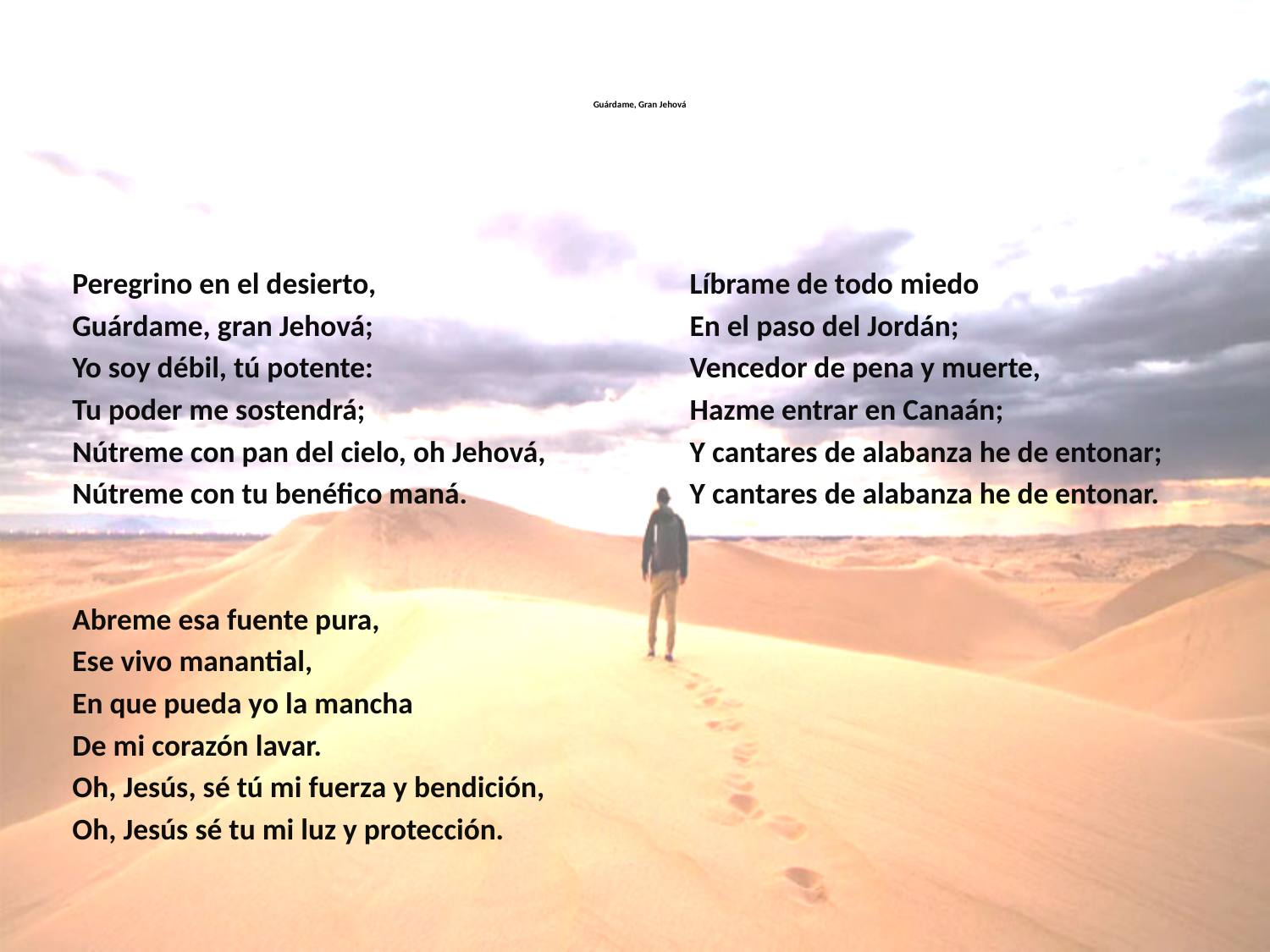

# Guárdame, Gran Jehová
Peregrino en el desierto,
Guárdame, gran Jehová;
Yo soy débil, tú potente:
Tu poder me sostendrá;
Nútreme con pan del cielo, oh Jehová,
Nútreme con tu benéfico maná.

Abreme esa fuente pura,
Ese vivo manantial,
En que pueda yo la mancha
De mi corazón lavar.
Oh, Jesús, sé tú mi fuerza y bendición,
Oh, Jesús sé tu mi luz y protección.
Líbrame de todo miedo
En el paso del Jordán;
Vencedor de pena y muerte,
Hazme entrar en Canaán;
Y cantares de alabanza he de entonar;
Y cantares de alabanza he de entonar.